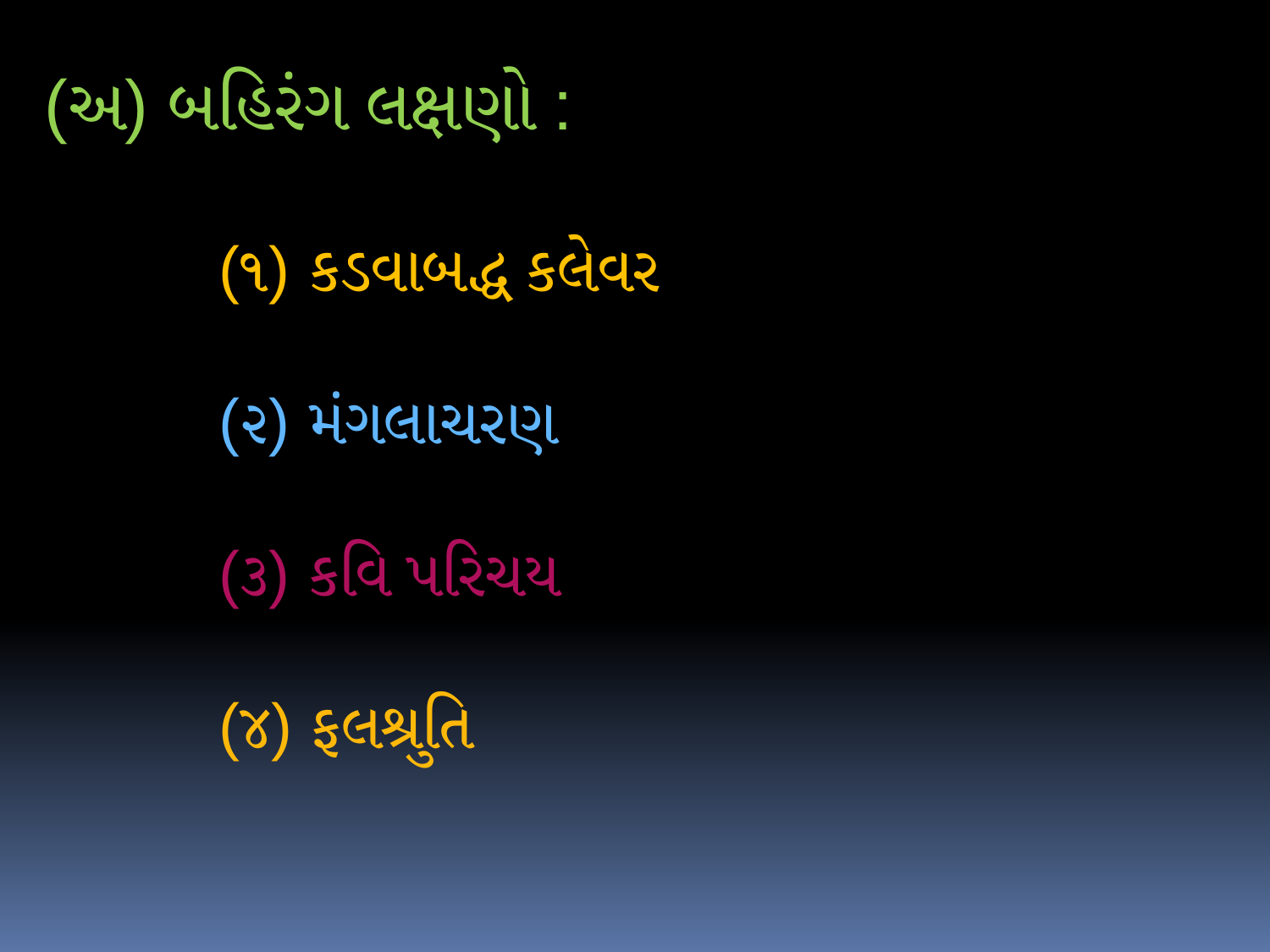

(અ) બહિરંગ લક્ષણો :

		(૧) કડવાબદ્ધ કલેવર

		(૨) મંગલાચરણ

		(૩) કવિ પરિચય

		(૪) ફલશ્રુતિ